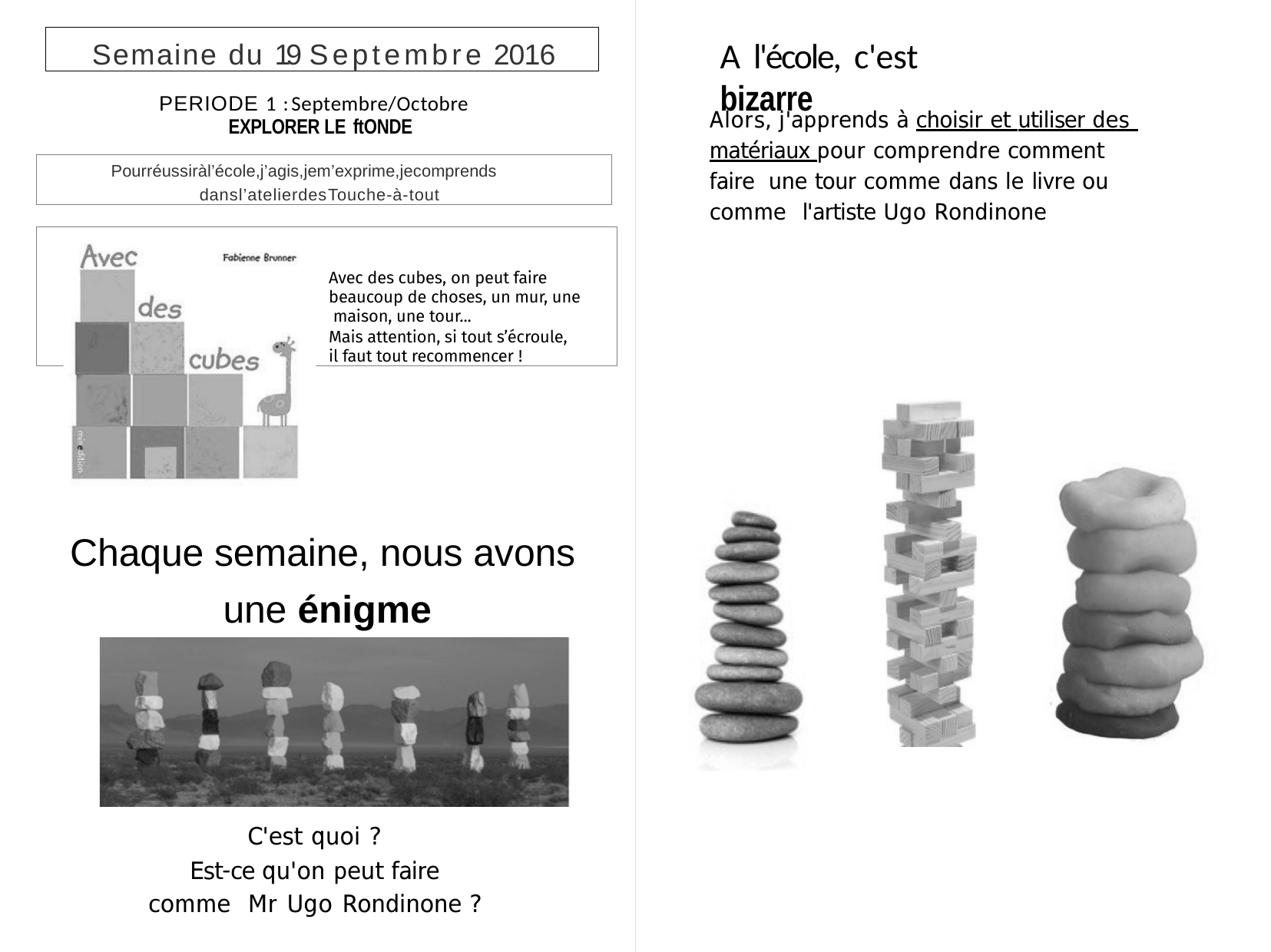

Semaine du 19  Septembre 2016
# A  l'école,  c'est bizarre
PERIODE 1 : Septembre/Octobre  EXPLORER LE ftONDE
Alors, j'apprends à choisir et utiliser des  matériaux pour comprendre comment faire  une tour comme dans le livre ou comme  l'artiste Ugo Rondinone
Pourréussiràl’école,j’agis,jem’exprime,jecomprends  dansl’atelierdesTouche-à-tout

Avec des cubes, on peut faire  beaucoup de choses, un mur, une  maison, une tour...
Mais attention, si tout s’écroule,  il faut tout recommencer !

Chaque semaine, nous avons  une énigme

C'est quoi ?
Est-ce qu'on peut faire comme  Mr Ugo Rondinone ?